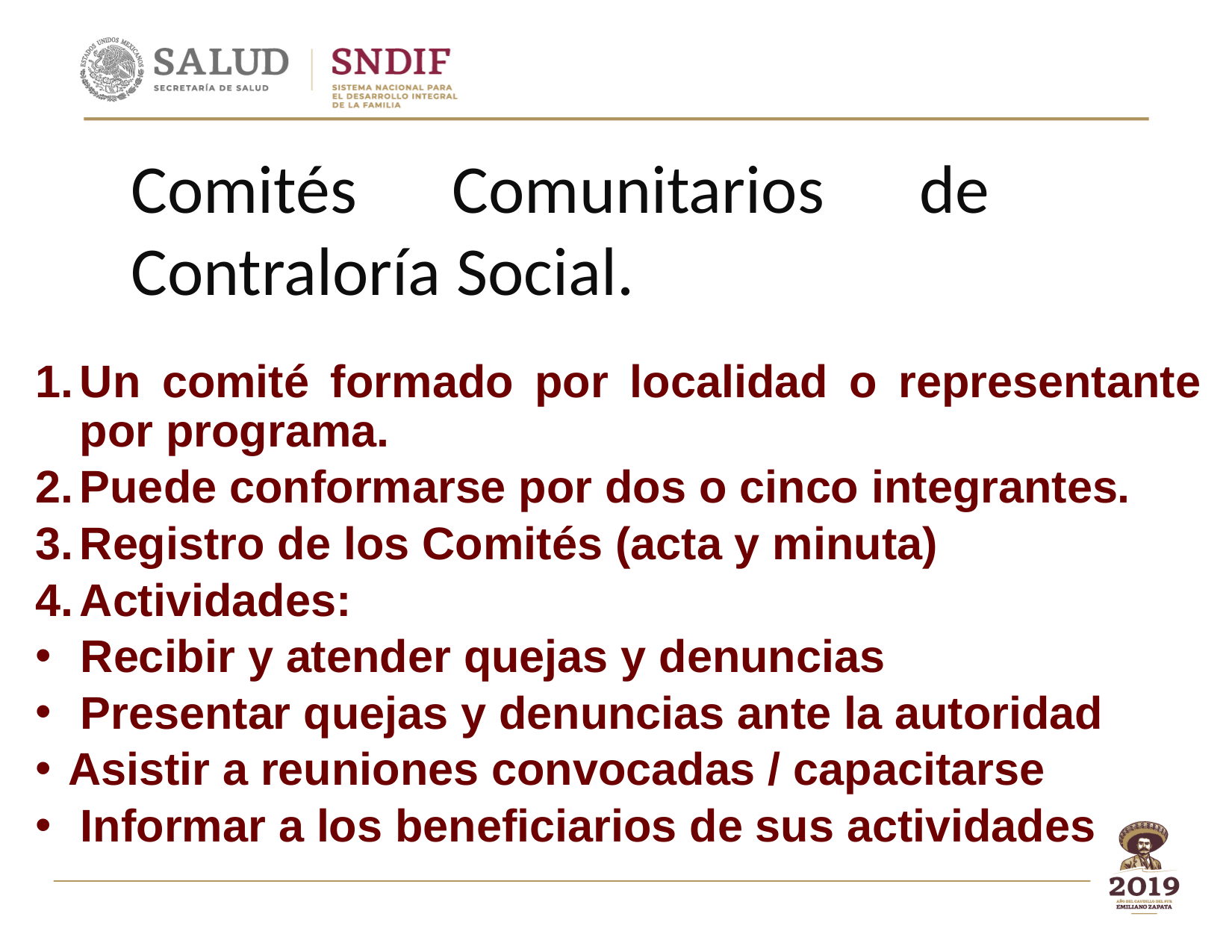

#
Comités Comunitarios de Contraloría Social.

Un comité formado por localidad o representante por programa.
Puede conformarse por dos o cinco integrantes.
Registro de los Comités (acta y minuta)
Actividades:
 Recibir y atender quejas y denuncias
 Presentar quejas y denuncias ante la autoridad
Asistir a reuniones convocadas / capacitarse
 Informar a los beneficiarios de sus actividades